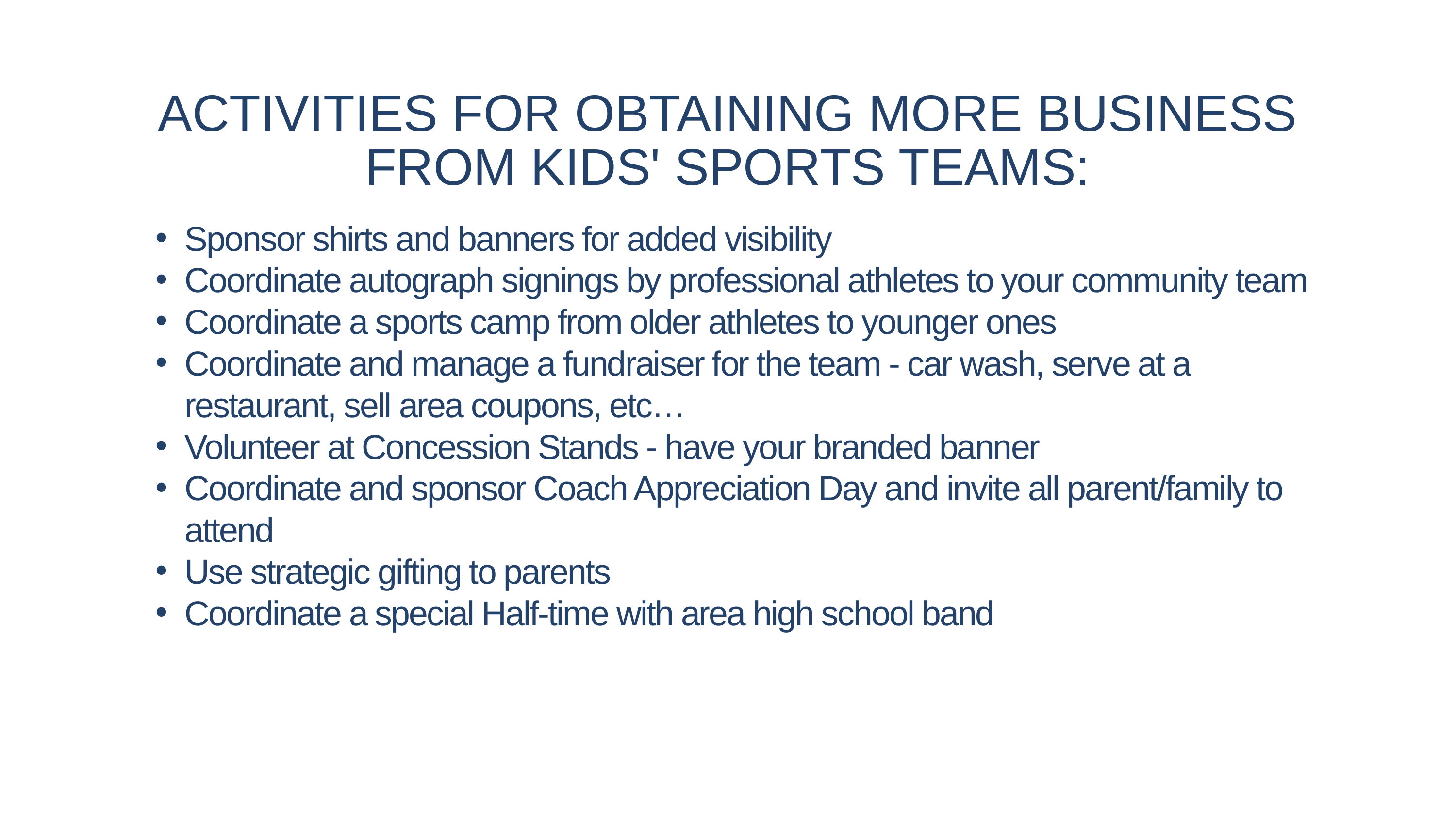

ACTIVITIES FOR OBTAINING MORE BUSINESS FROM KIDS' SPORTS TEAMS:
Sponsor shirts and banners for added visibility
Coordinate autograph signings by professional athletes to your community team
Coordinate a sports camp from older athletes to younger ones
Coordinate and manage a fundraiser for the team - car wash, serve at a restaurant, sell area coupons, etc…
Volunteer at Concession Stands - have your branded banner
Coordinate and sponsor Coach Appreciation Day and invite all parent/family to attend
Use strategic gifting to parents
Coordinate a special Half-time with area high school band